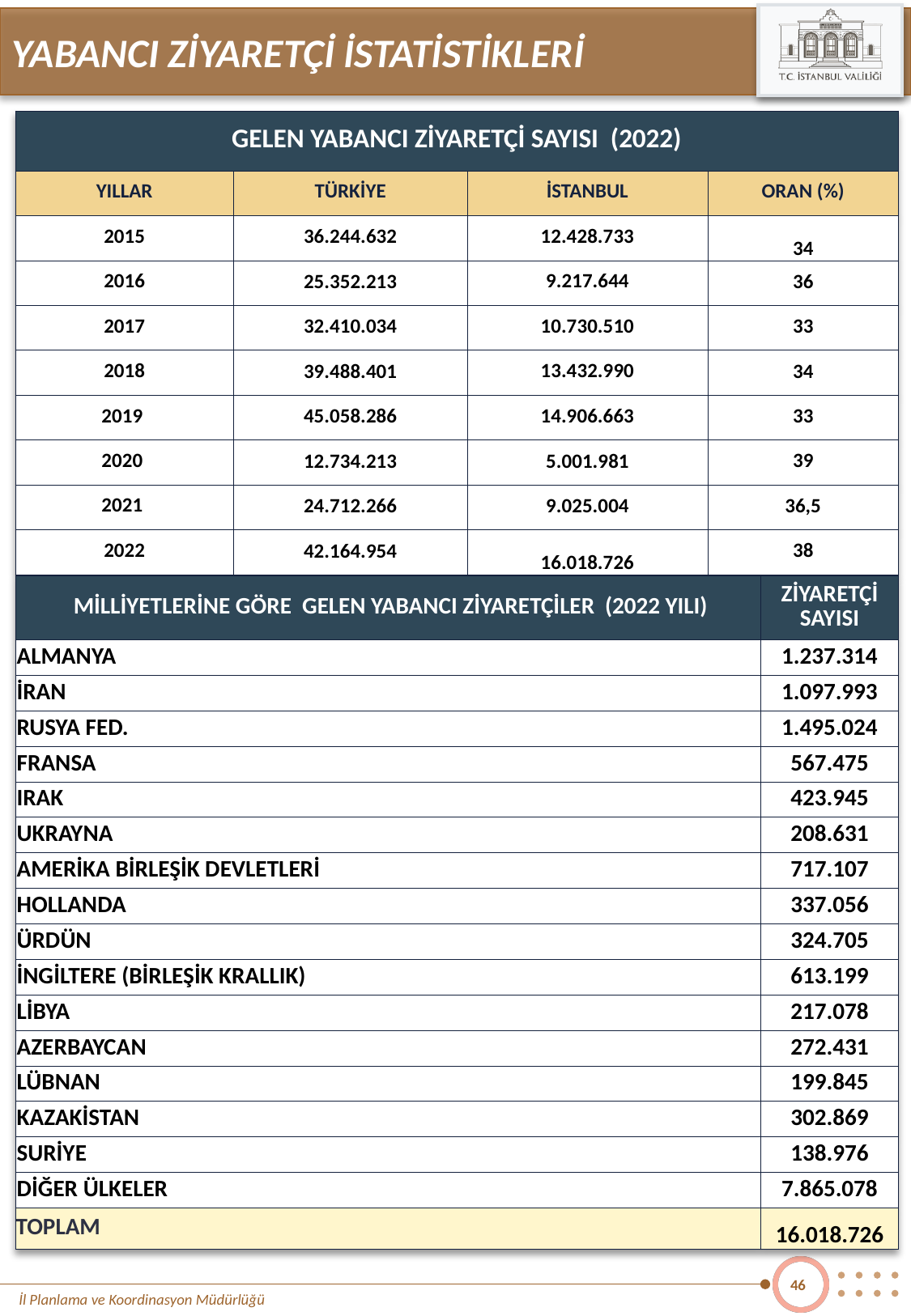

YABANCI ZİYARETÇİ İSTATİSTİKLERİ
| GELEN YABANCI ZİYARETÇİ SAYISI (2022) |  |  |  |
| --- | --- | --- | --- |
| YILLAR | TÜRKİYE | İSTANBUL | ORAN (%) |
| 2015 | 36.244.632 | 12.428.733 | 34 |
| 2016 | 25.352.213 | 9.217.644 | 36 |
| 2017 | 32.410.034 | 10.730.510 | 33 |
| 2018 | 39.488.401 | 13.432.990 | 34 |
| 2019 | 45.058.286 | 14.906.663 | 33 |
| 2020 | 12.734.213 | 5.001.981 | 39 |
| 2021 | 24.712.266 | 9.025.004 | 36,5 |
| 2022 | 42.164.954 | 16.018.726 | 38 |
| MİLLİYETLERİNE GÖRE GELEN YABANCI ZİYARETÇİLER (2022 YILI) | ZİYARETÇİ SAYISI |
| --- | --- |
| ALMANYA | 1.237.314 |
| İRAN | 1.097.993 |
| RUSYA FED. | 1.495.024 |
| FRANSA | 567.475 |
| IRAK | 423.945 |
| UKRAYNA | 208.631 |
| AMERİKA BİRLEŞİK DEVLETLERİ | 717.107 |
| HOLLANDA | 337.056 |
| ÜRDÜN | 324.705 |
| İNGİLTERE (BİRLEŞİK KRALLIK) | 613.199 |
| LİBYA | 217.078 |
| AZERBAYCAN | 272.431 |
| LÜBNAN | 199.845 |
| KAZAKİSTAN | 302.869 |
| SURİYE | 138.976 |
| DİĞER ÜLKELER | 7.865.078 |
| TOPLAM | 16.018.726 |
46